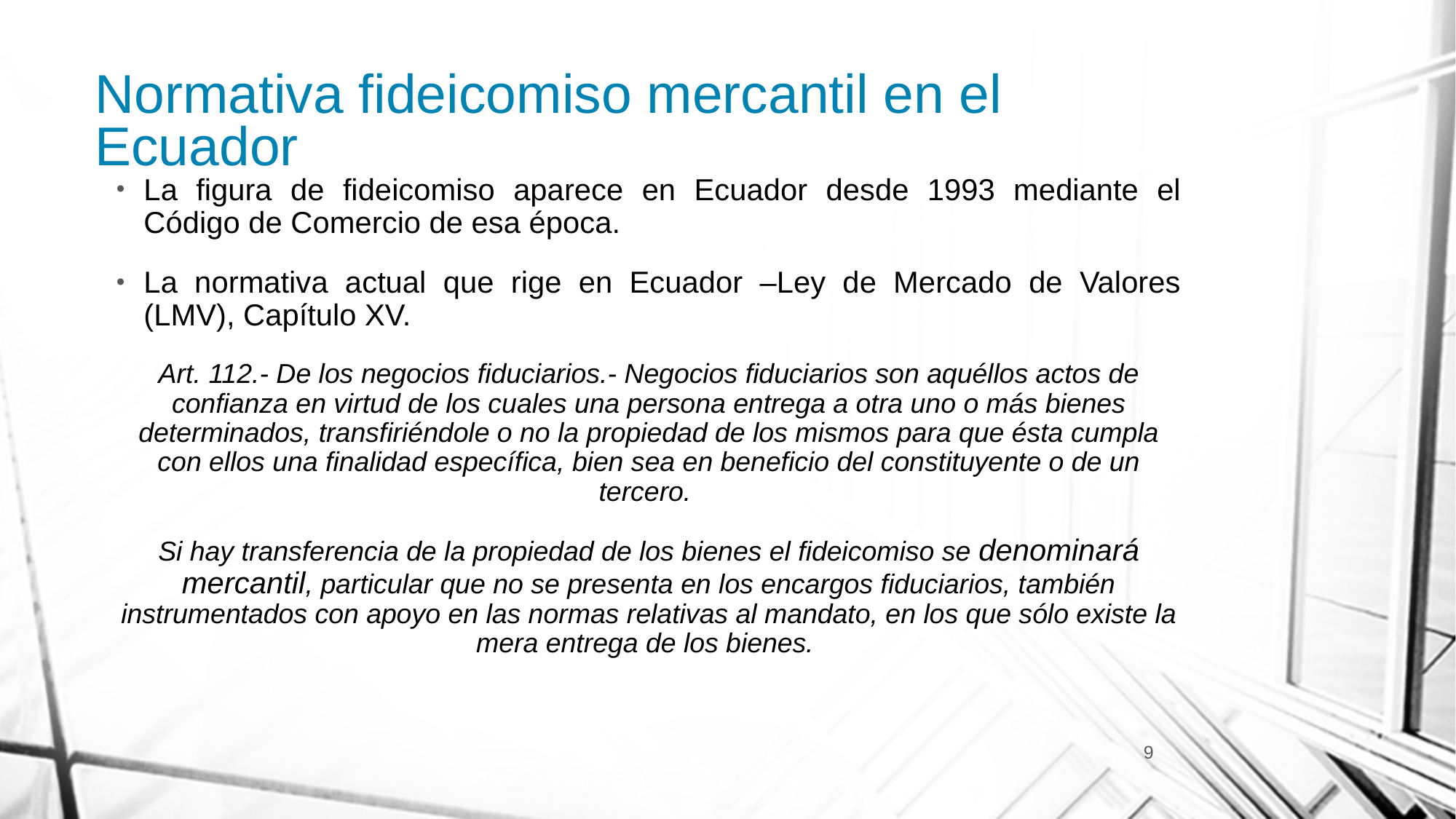

Normativa fideicomiso mercantil en el Ecuador
La figura de fideicomiso aparece en Ecuador desde 1993 mediante el Código de Comercio de esa época.
La normativa actual que rige en Ecuador –Ley de Mercado de Valores (LMV), Capítulo XV.
Art. 112.- De los negocios fiduciarios.- Negocios fiduciarios son aquéllos actos de confianza en virtud de los cuales una persona entrega a otra uno o más bienes determinados, transfiriéndole o no la propiedad de los mismos para que ésta cumpla con ellos una finalidad específica, bien sea en beneficio del constituyente o de un tercero.
Si hay transferencia de la propiedad de los bienes el fideicomiso se denominará mercantil, particular que no se presenta en los encargos fiduciarios, también instrumentados con apoyo en las normas relativas al mandato, en los que sólo existe la mera entrega de los bienes.
9